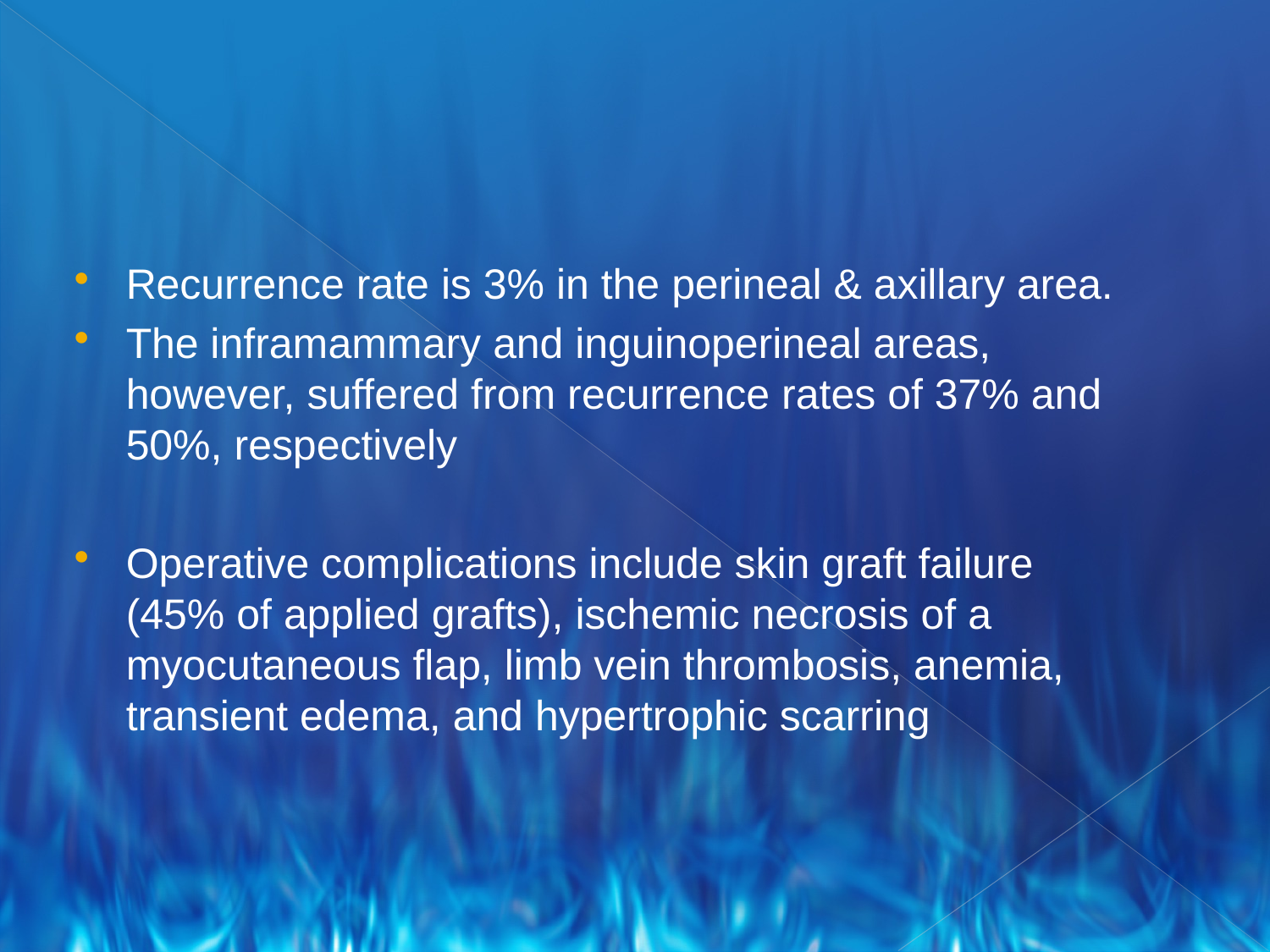

#
Recurrence rate is 3% in the perineal & axillary area.
The inframammary and inguinoperineal areas, however, suffered from recurrence rates of 37% and 50%, respectively

Operative complications include skin graft failure (45% of applied grafts), ischemic necrosis of a myocutaneous flap, limb vein thrombosis, anemia, transient edema, and hypertrophic scarring